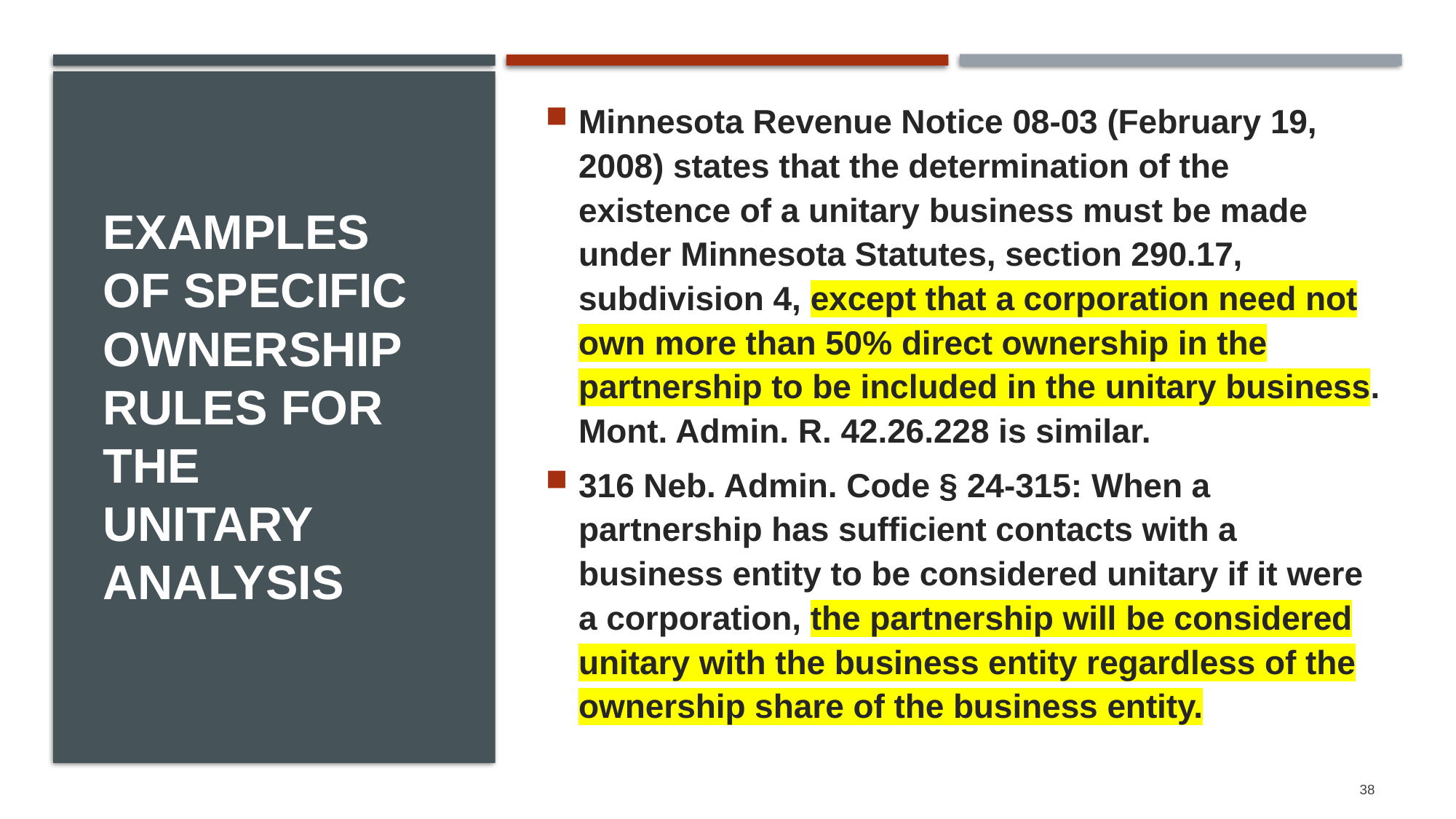

Minnesota Revenue Notice 08-03 (February 19, 2008) states that the determination of the existence of a unitary business must be made under Minnesota Statutes, section 290.17, subdivision 4, except that a corporation need not own more than 50% direct ownership in the partnership to be included in the unitary business. Mont. Admin. R. 42.26.228 is similar.
316 Neb. Admin. Code § 24-315: When a partnership has sufficient contacts with a business entity to be considered unitary if it were a corporation, the partnership will be considered unitary with the business entity regardless of the ownership share of the business entity.

# Examples of Specific ownership rules for the unitary analysis
38